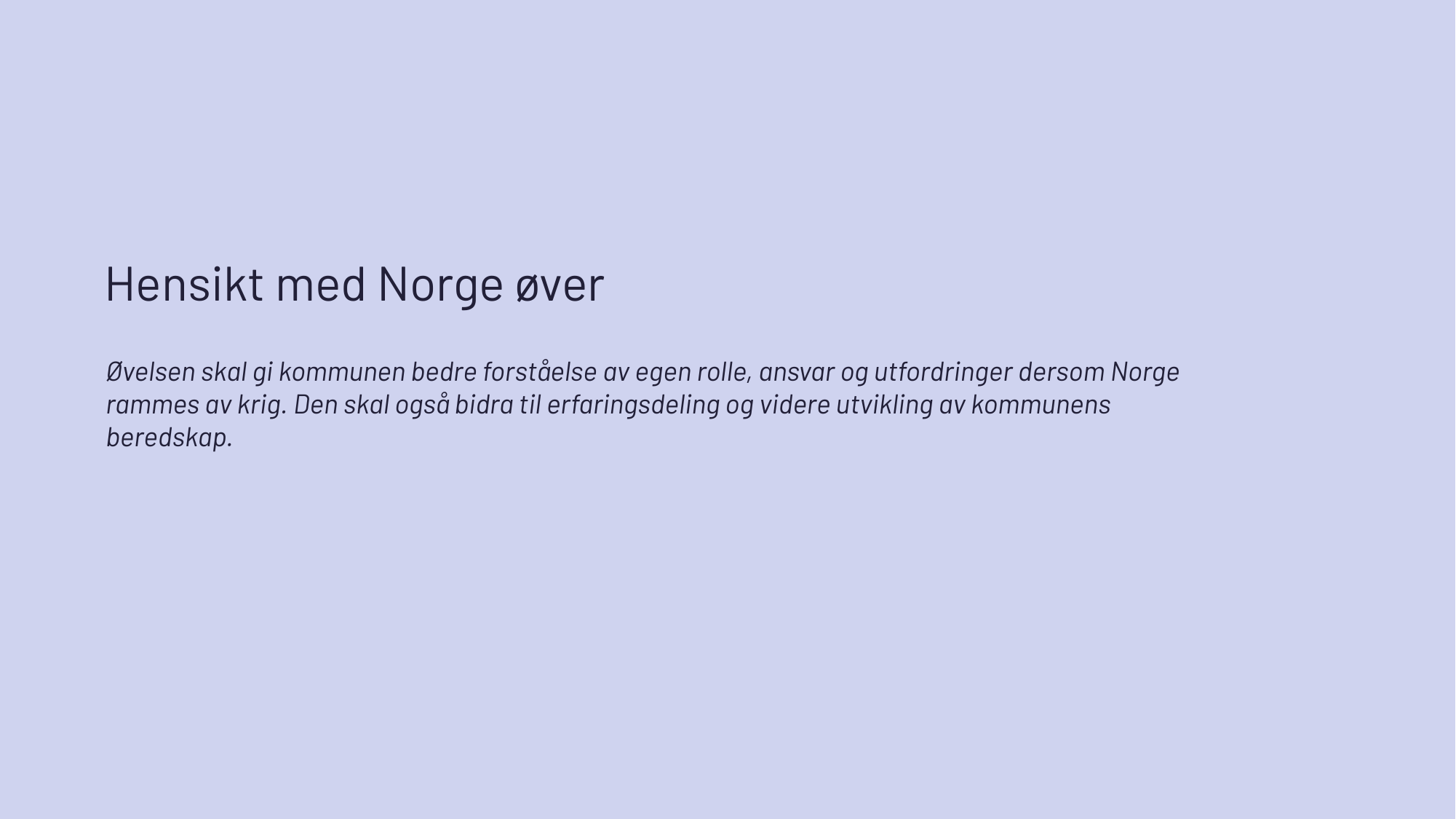

# Hensikt med Norge øver
Øvelsen skal gi kommunen bedre forståelse av egen rolle, ansvar og utfordringer dersom Norge rammes av krig. Den skal også bidra til erfaringsdeling og videre utvikling av kommunens beredskap.